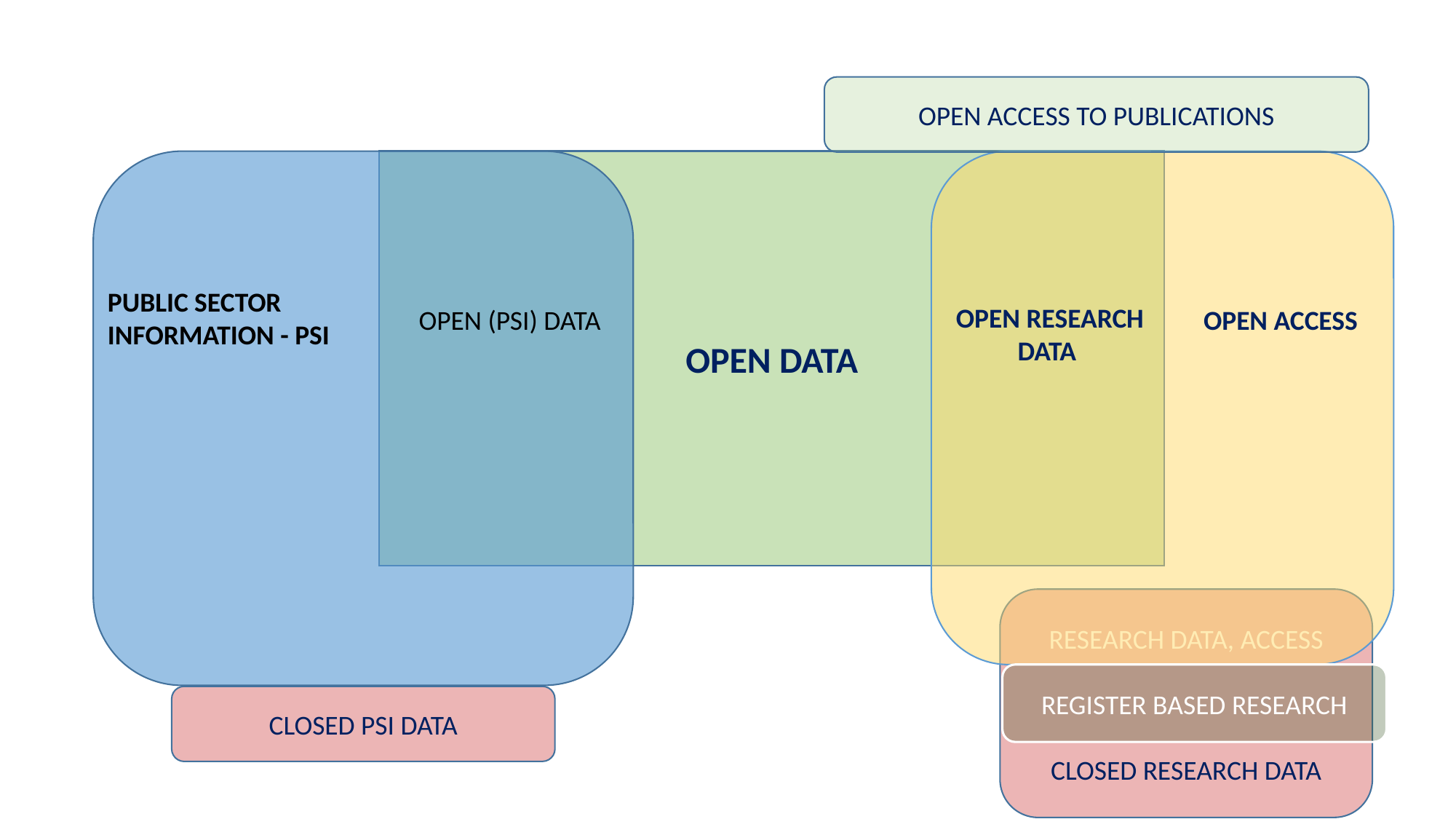

OPEN ACCESS TO PUBLICATIONS

OPEN DATA

PUBLIC SECTOR INFORMATION - PSI
 OPEN RESEARCH DATA
OPEN (PSI) DATA
OPEN ACCESS

RESEARCH DATA, ACCESS

CLOSED RESEARCH DATA
REGISTER BASED RESEARCH
CLOSED PSI DATA